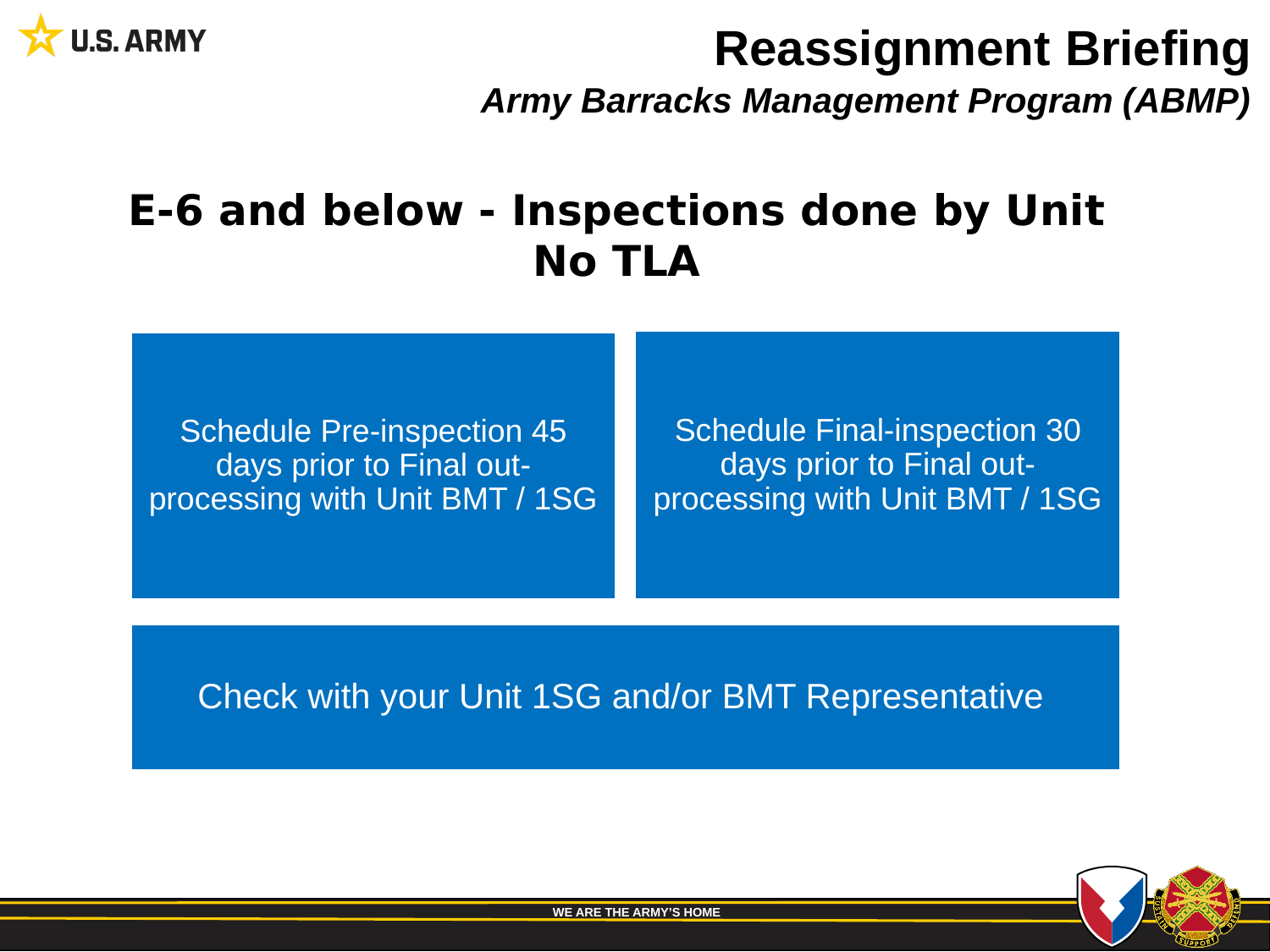

Reassignment Briefing
Army Barracks Management Program (ABMP)
E-6 and below - Inspections done by Unit
No TLA

Schedule Final-inspection 30 days prior to Final out-processing with Unit BMT / 1SG

Schedule Pre-inspection 45 days prior to Final out-processing with Unit BMT / 1SG

Check with your Unit 1SG and/or BMT Representative